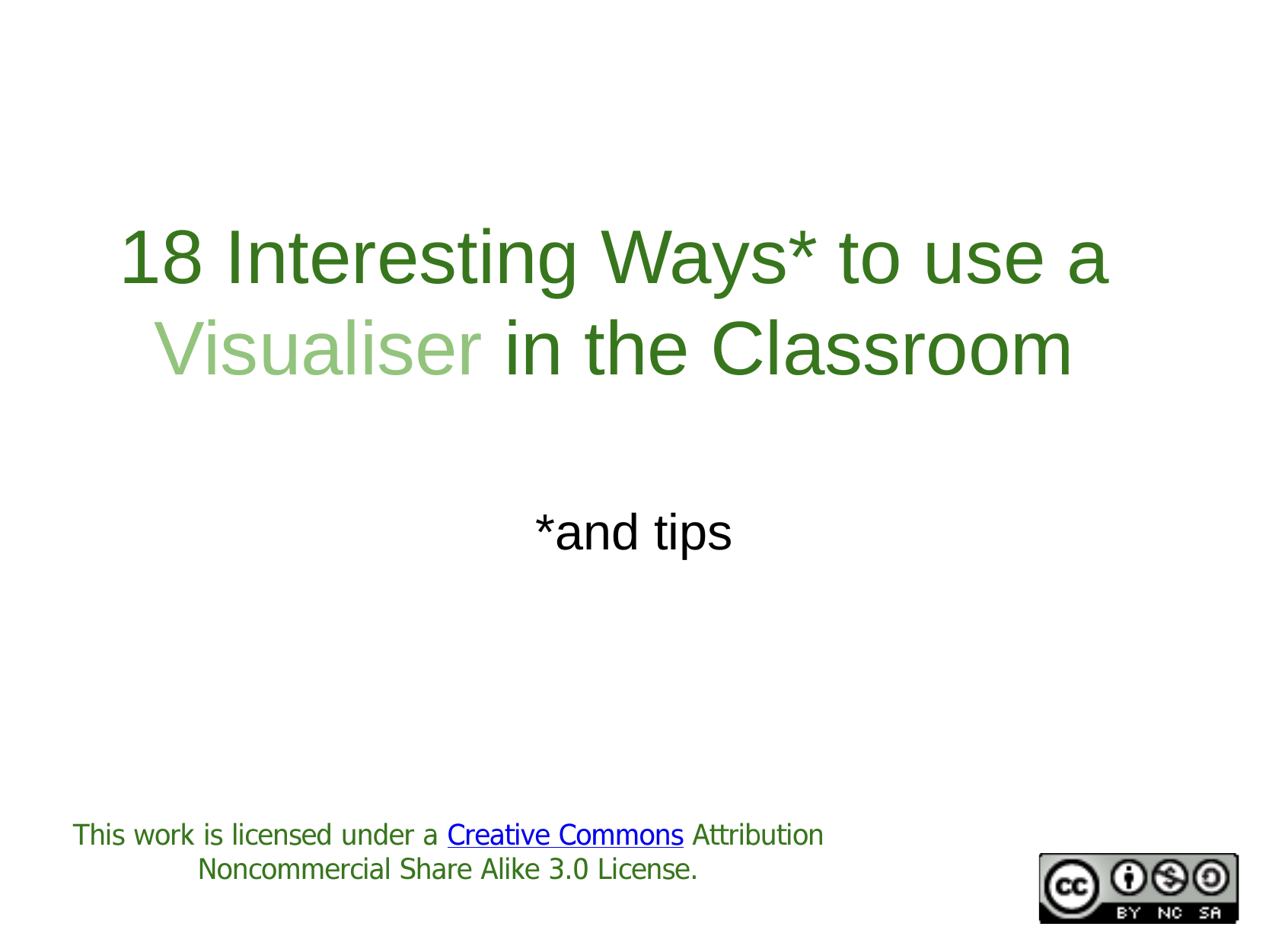

# 18 Interesting Ways* to use a Visualiser in the Classroom
*and tips
This work is licensed under a Creative Commons Attribution Noncommercial Share Alike 3.0 License.